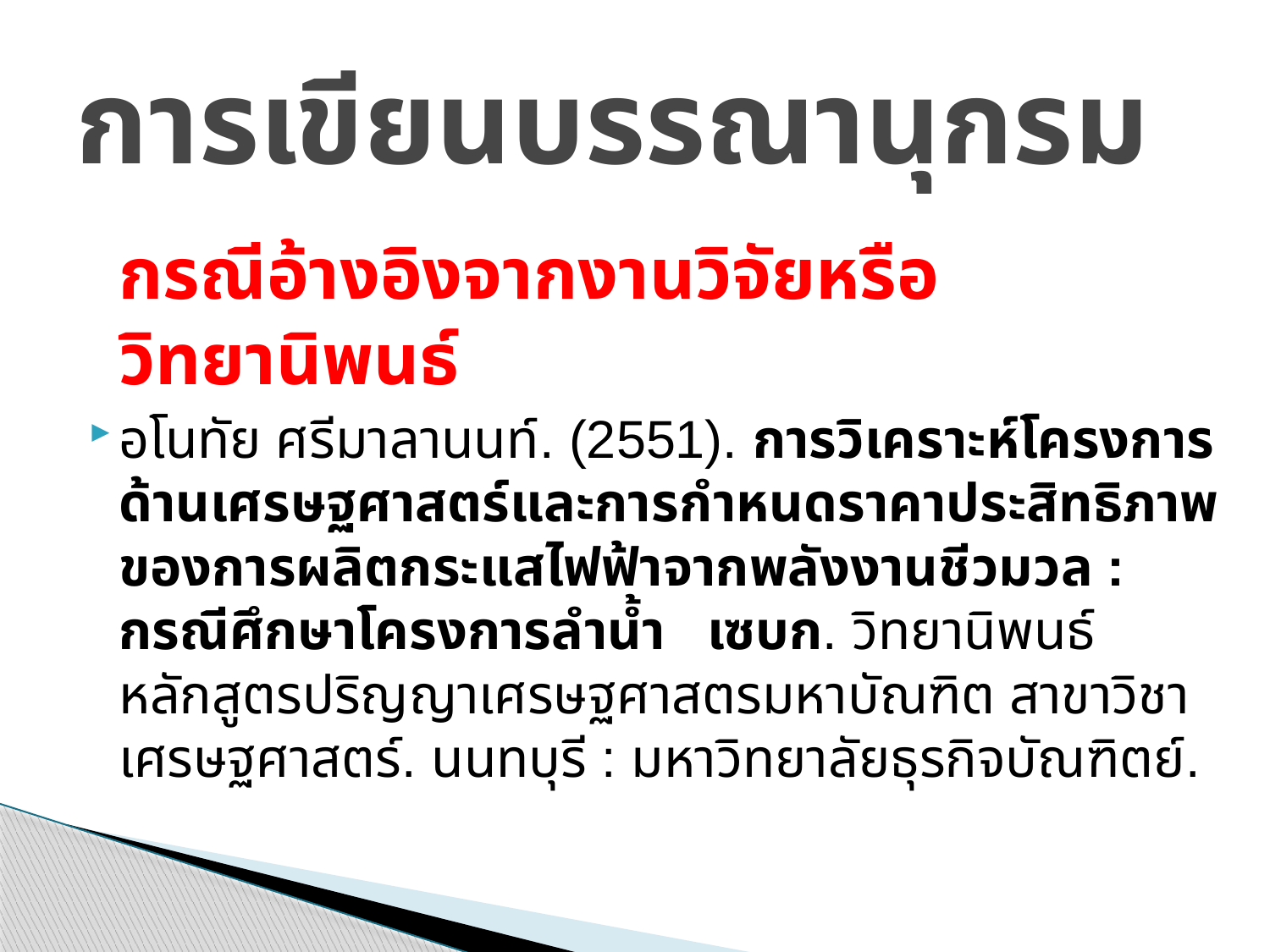

# การเขียนบรรณานุกรม
	กรณีอ้างอิงจากงานวิจัยหรือวิทยานิพนธ์
อโนทัย ศรีมาลานนท์. (2551). การวิเคราะห์โครงการด้านเศรษฐศาสตร์และการกำหนดราคาประสิทธิภาพของการผลิตกระแสไฟฟ้าจากพลังงานชีวมวล : กรณีศึกษาโครงการลำน้ำ   เซบก. วิทยานิพนธ์ หลักสูตรปริญญาเศรษฐศาสตรมหาบัณฑิต สาขาวิชาเศรษฐศาสตร์. นนทบุรี : มหาวิทยาลัยธุรกิจบัณฑิตย์.